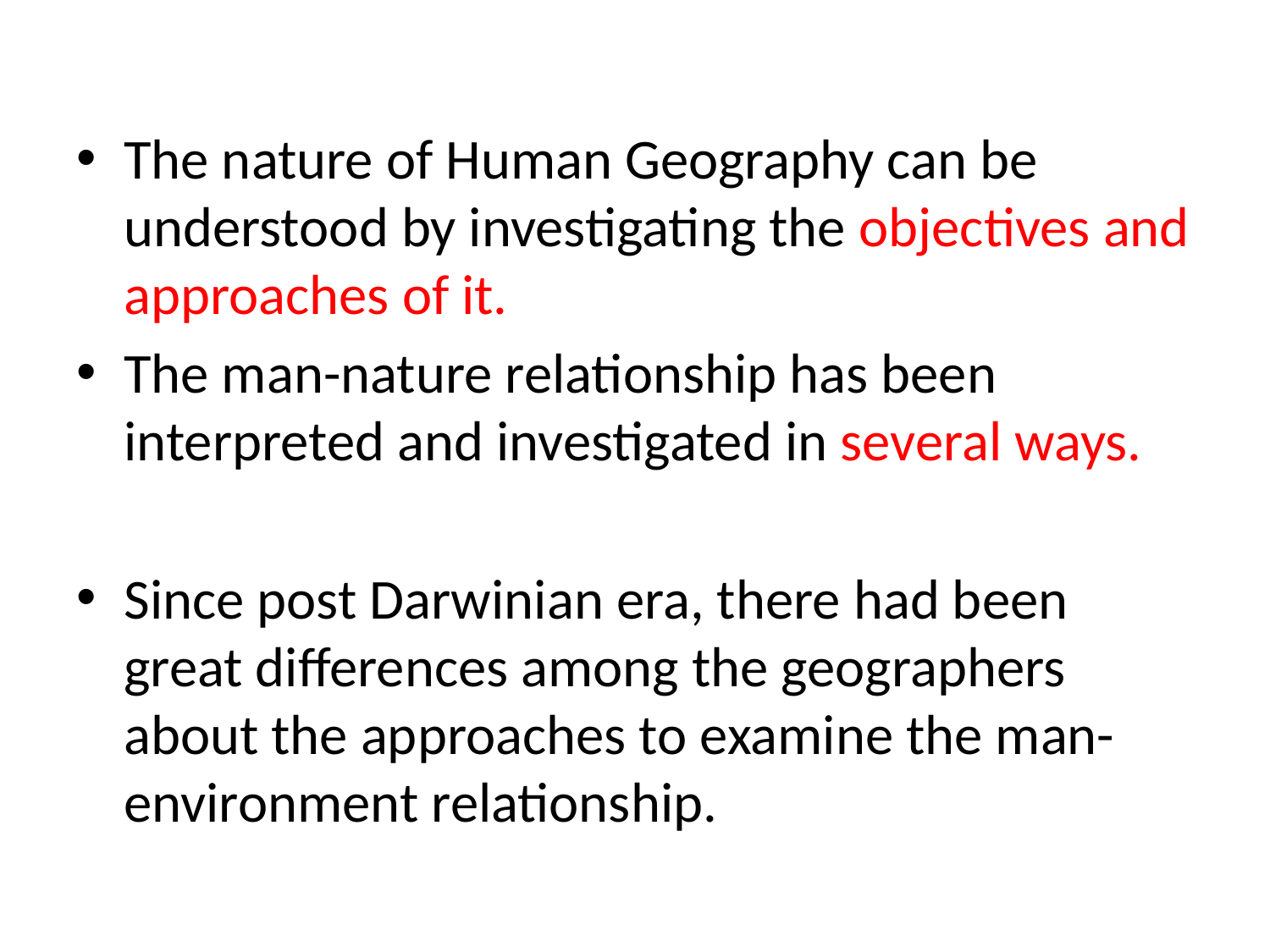

#
The nature of Human Geography can be understood by investigating the objectives and approaches of it.
The man-nature relationship has been interpreted and investigated in several ways.

Since post Darwinian era, there had been great differences among the geographers about the approaches to examine the man-environment relationship.